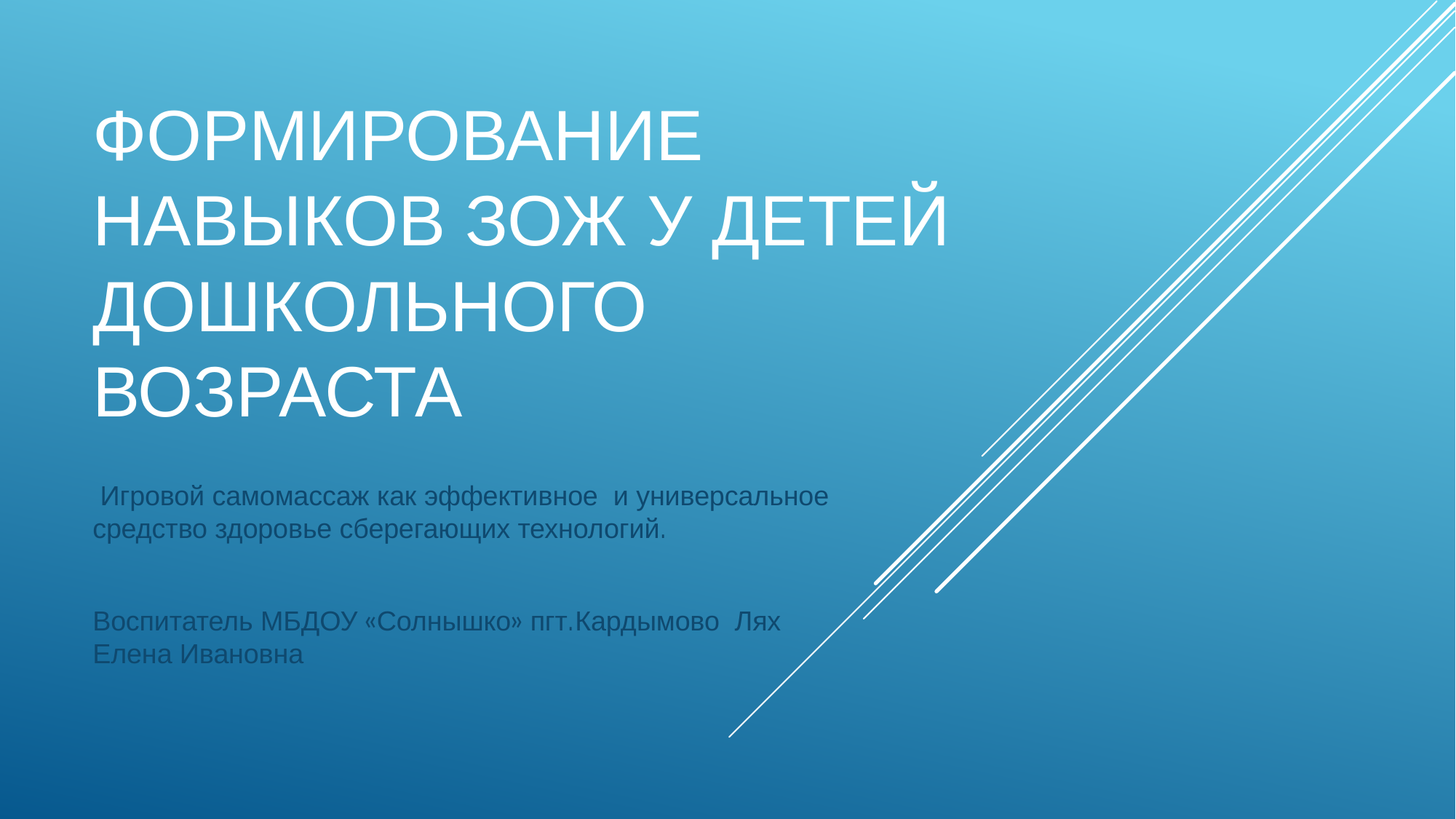

# Формирование навыков ЗОЖ у детей Дошкольного возраста
 Игровой самомассаж как эффективное  и универсальное средство здоровье сберегающих технологий.

Воспитатель МБДОУ «Солнышко» пгт.Кардымово  Лях Елена Ивановна